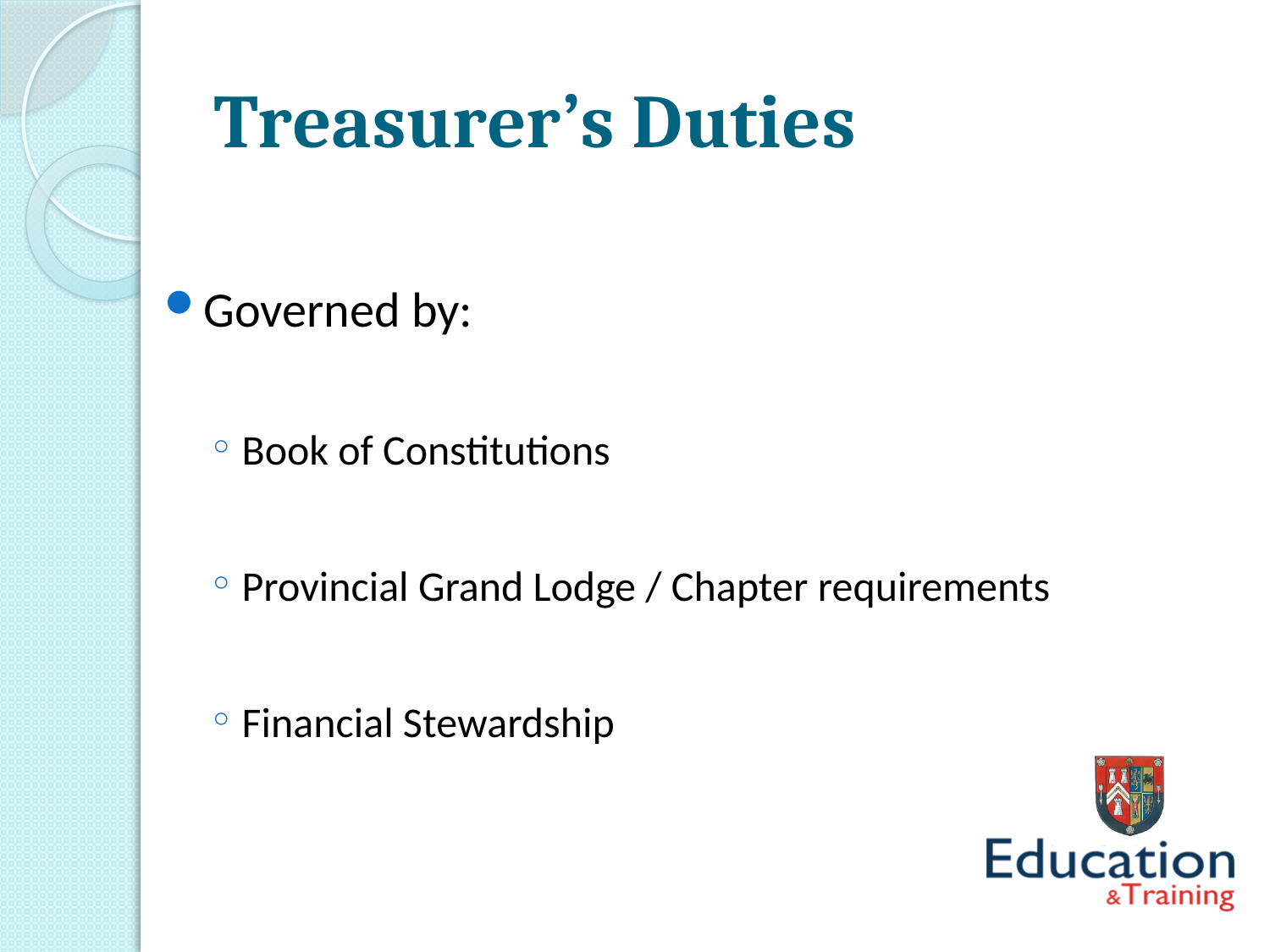

# Treasurer’s Duties
Governed by:

Book of Constitutions

Provincial Grand Lodge / Chapter requirements

Financial Stewardship